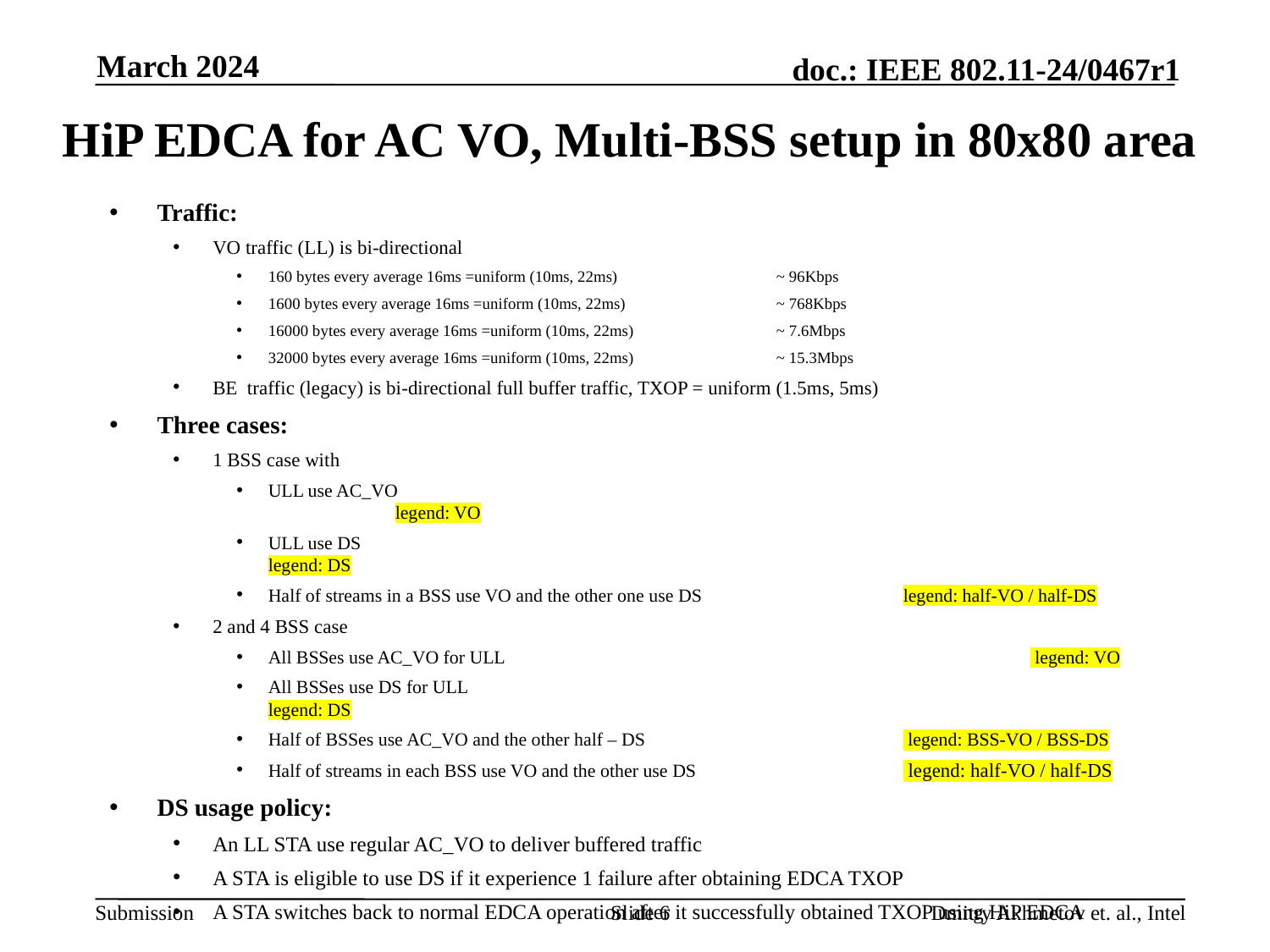

March 2024
# HiP EDCA for AC VO, Multi-BSS setup in 80x80 area
Traffic:
VO traffic (LL) is bi-directional
160 bytes every average 16ms =uniform (10ms, 22ms)		~ 96Kbps
1600 bytes every average 16ms =uniform (10ms, 22ms)		~ 768Kbps
16000 bytes every average 16ms =uniform (10ms, 22ms)		~ 7.6Mbps
32000 bytes every average 16ms =uniform (10ms, 22ms)		~ 15.3Mbps
BE  traffic (legacy) is bi-directional full buffer traffic, TXOP = uniform (1.5ms, 5ms)
Three cases:
1 BSS case with
ULL use AC_VO							legend: VO
ULL use DS							legend: DS
Half of streams in a BSS use VO and the other one use DS		legend: half-VO / half-DS
2 and 4 BSS case
All BSSes use AC_VO for ULL					 legend: VO
All BSSes use DS for ULL						 legend: DS
Half of BSSes use AC_VO and the other half – DS			 legend: BSS-VO / BSS-DS
Half of streams in each BSS use VO and the other use DS		 legend: half-VO / half-DS
DS usage policy:
An LL STA use regular AC_VO to deliver buffered traffic
A STA is eligible to use DS if it experience 1 failure after obtaining EDCA TXOP
A STA switches back to normal EDCA operation after it successfully obtained TXOP using HiP EDCA
Slide 6
Dmitry Akhmetov et. al., Intel